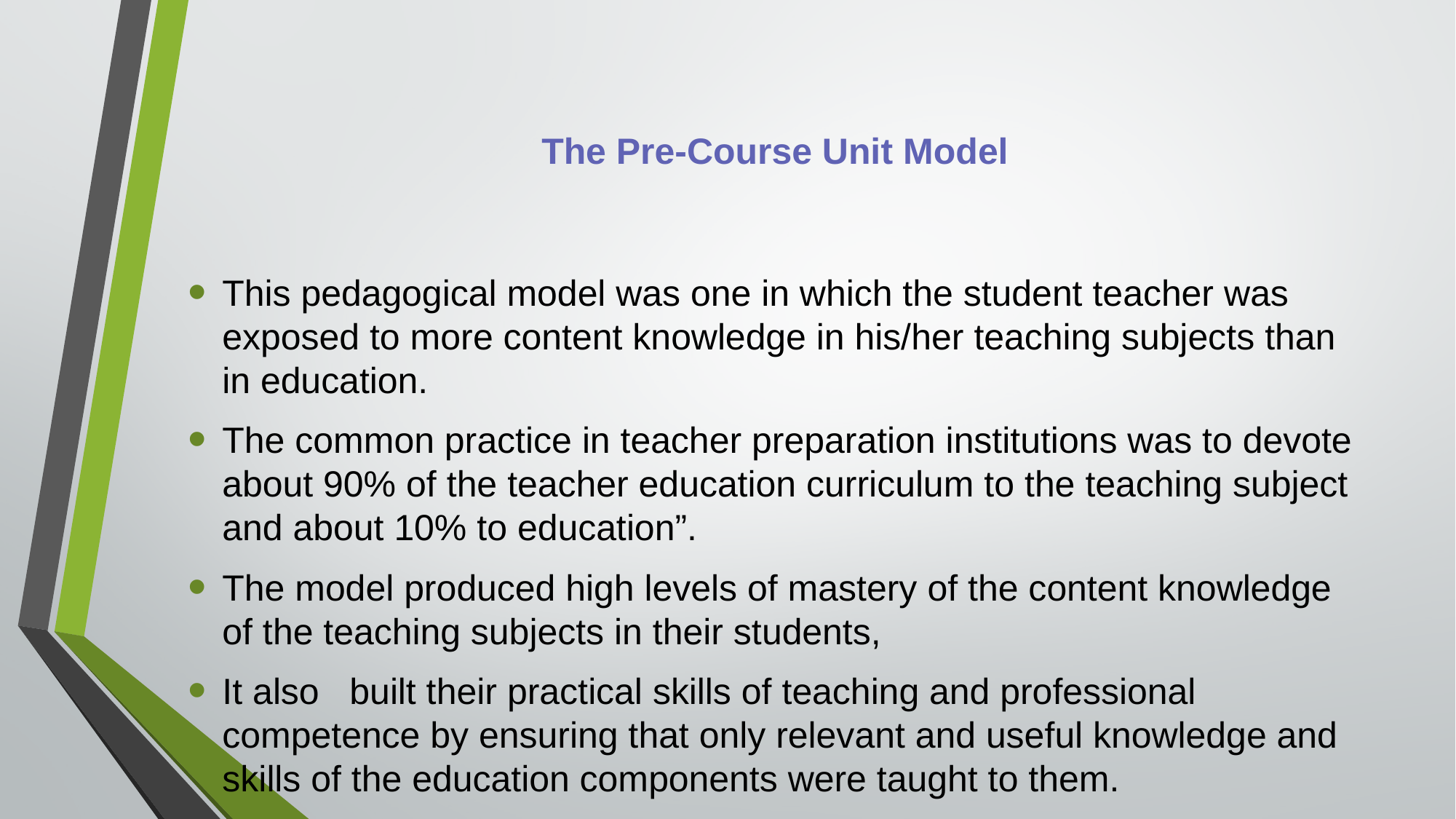

# The Pre-Course Unit Model
This pedagogical model was one in which the student teacher was exposed to more content knowledge in his/her teaching subjects than in education.
The common practice in teacher preparation institutions was to devote about 90% of the teacher education curriculum to the teaching subject and about 10% to education”.
The model produced high levels of mastery of the content knowledge of the teaching subjects in their students,
It also   built their practical skills of teaching and professional competence by ensuring that only relevant and useful knowledge and skills of the education components were taught to them.
30